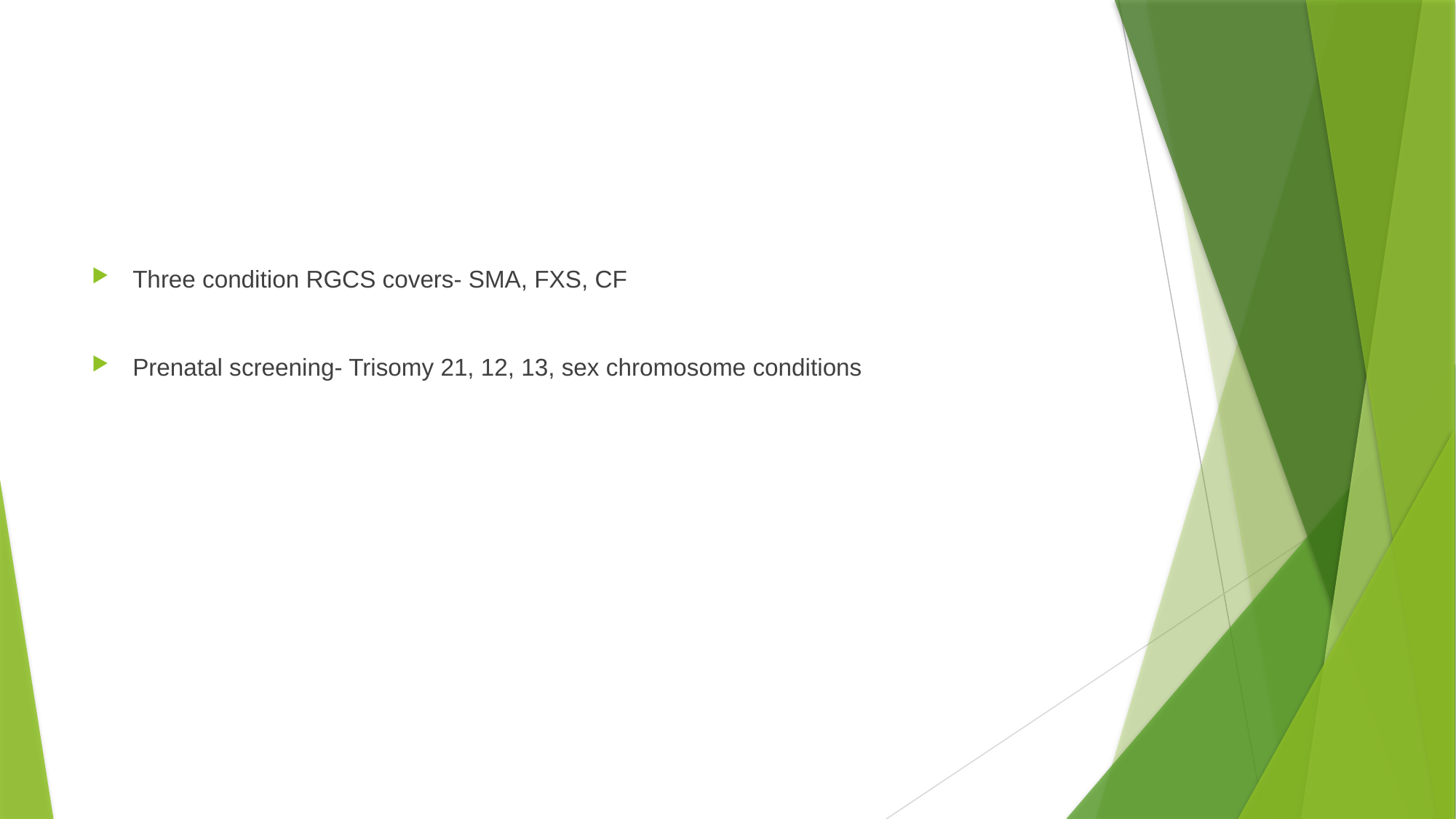

#
Three condition RGCS covers- SMA, FXS, CF

Prenatal screening- Trisomy 21, 12, 13, sex chromosome conditions